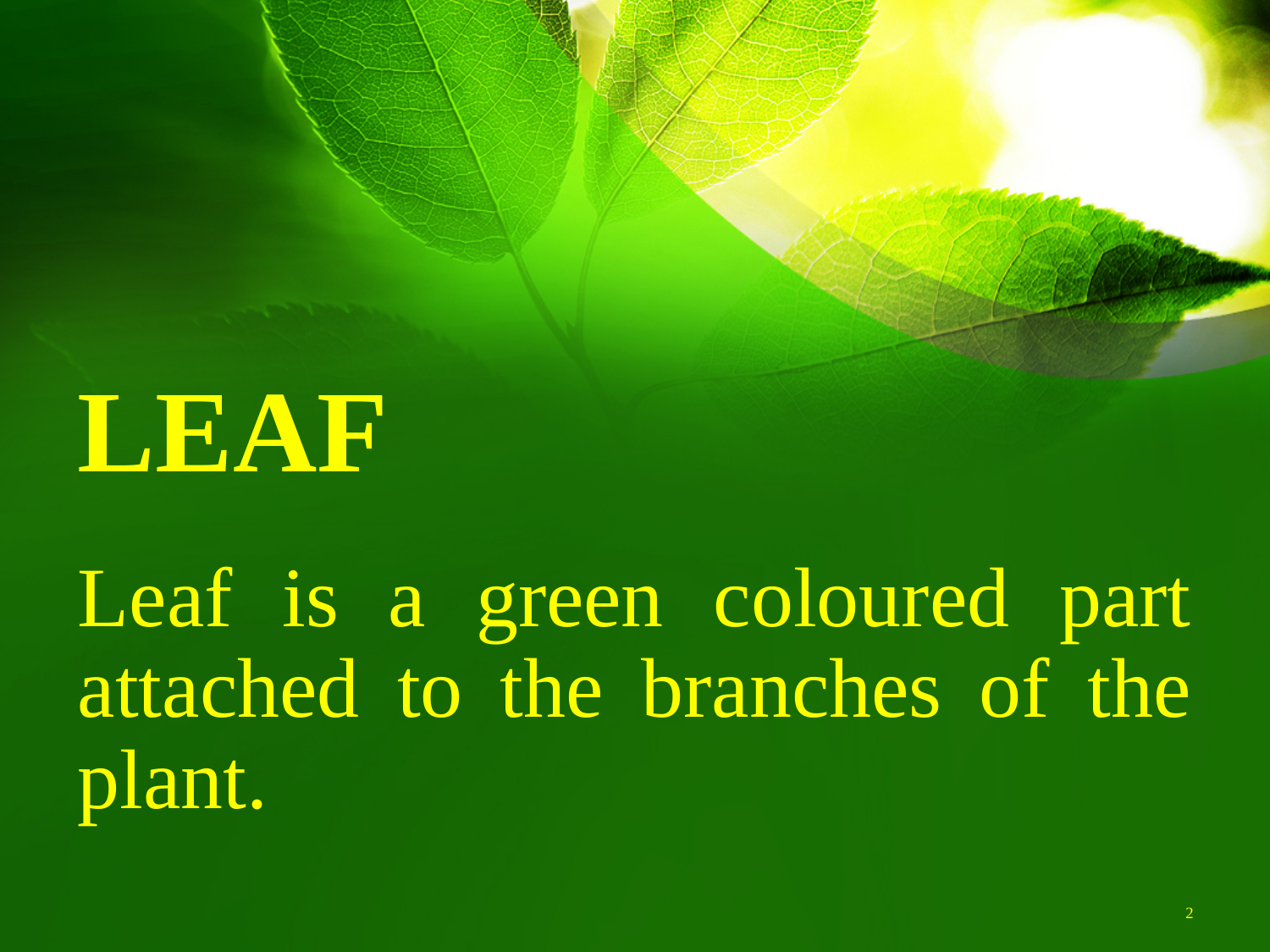

# LEAF
Leaf is a green coloured part attached to the branches of the plant.
2